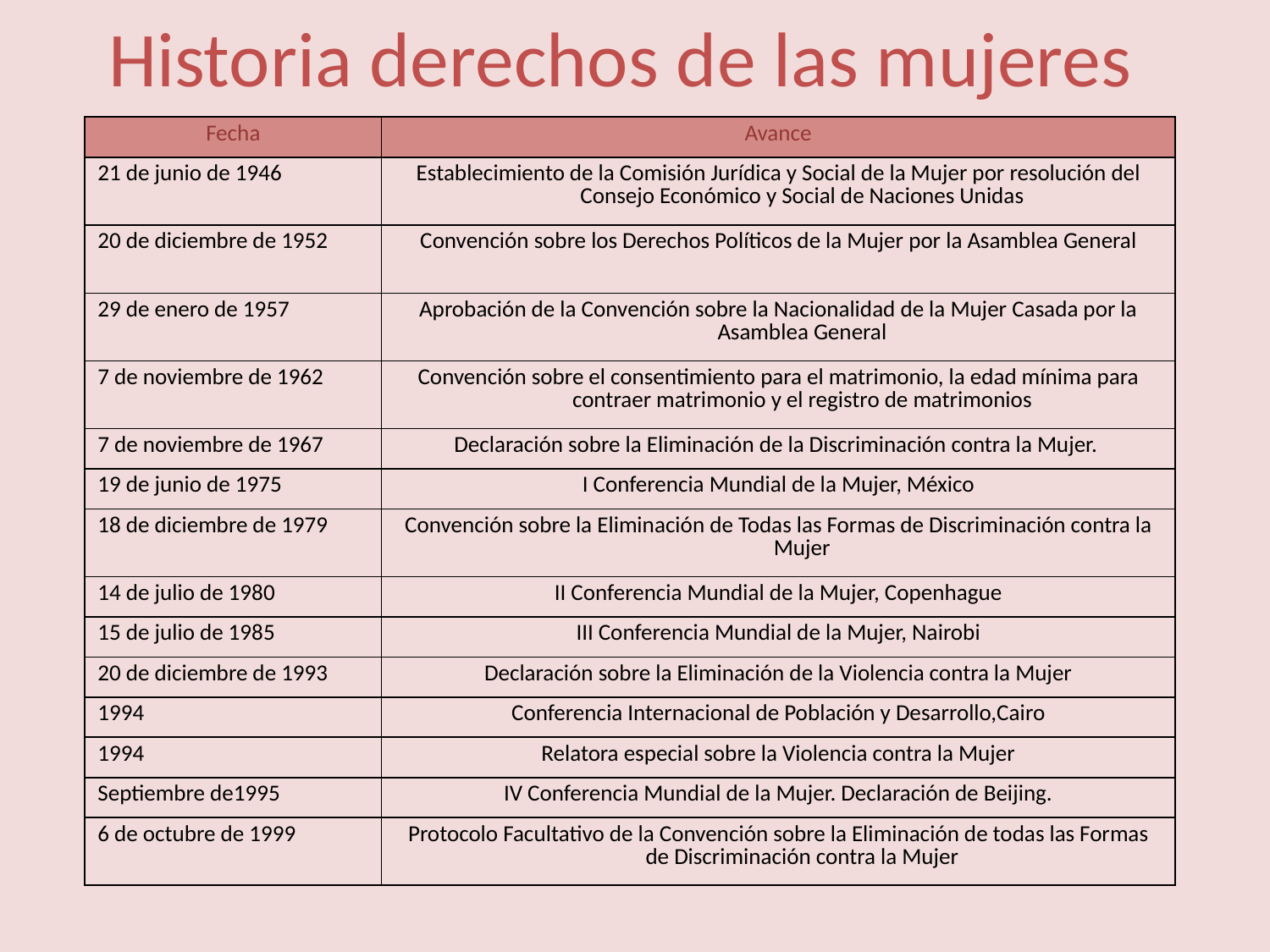

# Historia derechos de las mujeres
| Fecha | Avance |
| --- | --- |
| 21 de junio de 1946 | Establecimiento de la Comisión Jurídica y Social de la Mujer por resolución del Consejo Económico y Social de Naciones Unidas |
| 20 de diciembre de 1952 | Convención sobre los Derechos Políticos de la Mujer por la Asamblea General |
| 29 de enero de 1957 | Aprobación de la Convención sobre la Nacionalidad de la Mujer Casada por la Asamblea General |
| 7 de noviembre de 1962 | Convención sobre el consentimiento para el matrimonio, la edad mínima para contraer matrimonio y el registro de matrimonios |
| 7 de noviembre de 1967 | Declaración sobre la Eliminación de la Discriminación contra la Mujer. |
| 19 de junio de 1975 | I Conferencia Mundial de la Mujer, México |
| 18 de diciembre de 1979 | Convención sobre la Eliminación de Todas las Formas de Discriminación contra la Mujer |
| 14 de julio de 1980 | II Conferencia Mundial de la Mujer, Copenhague |
| 15 de julio de 1985 | III Conferencia Mundial de la Mujer, Nairobi |
| 20 de diciembre de 1993 | Declaración sobre la Eliminación de la Violencia contra la Mujer |
| 1994 | Conferencia Internacional de Población y Desarrollo,Cairo |
| 1994 | Relatora especial sobre la Violencia contra la Mujer |
| Septiembre de1995 | IV Conferencia Mundial de la Mujer. Declaración de Beijing. |
| 6 de octubre de 1999 | Protocolo Facultativo de la Convención sobre la Eliminación de todas las Formas de Discriminación contra la Mujer |